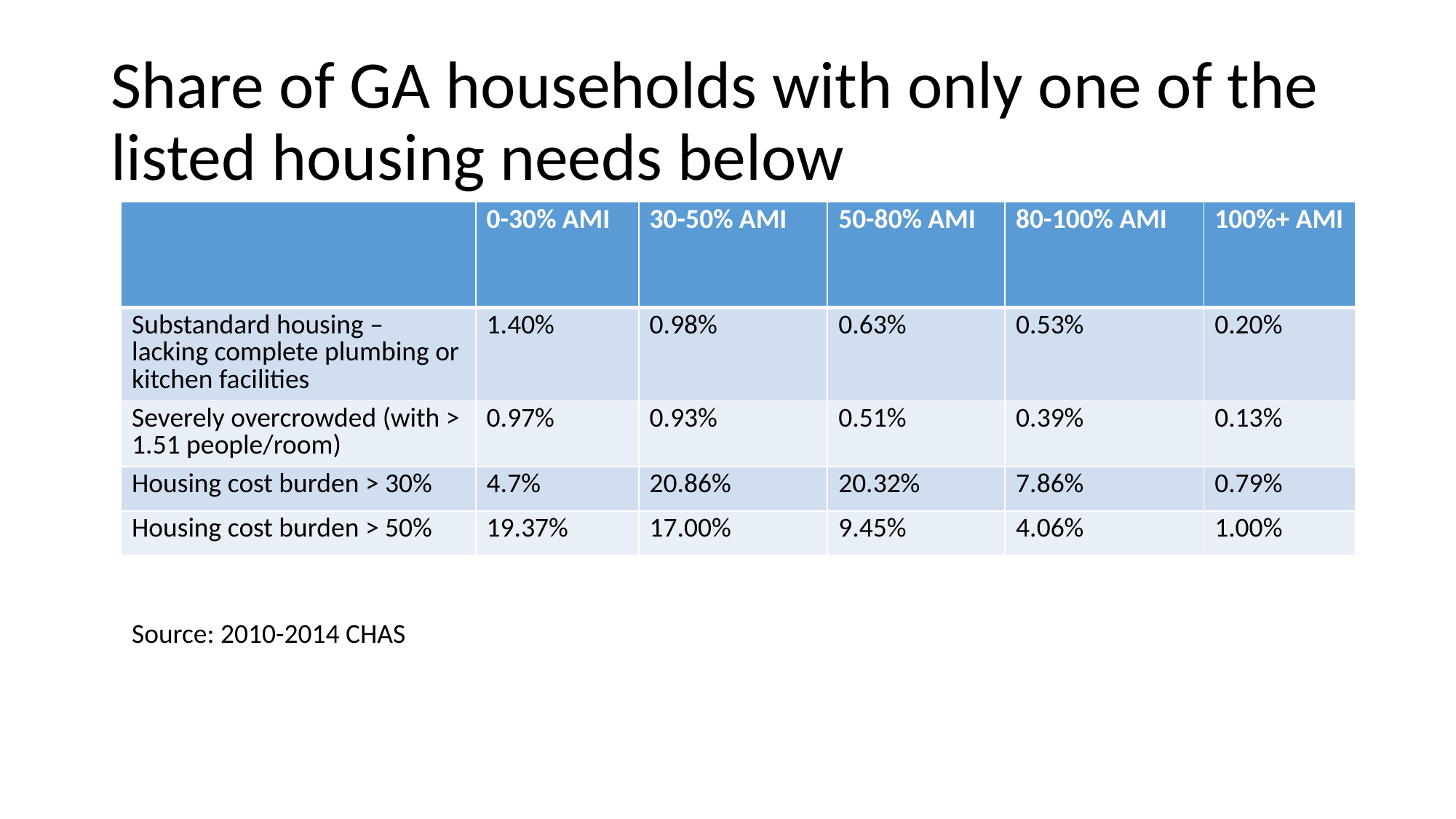

# Share of GA households with only one of the listed housing needs below
|  | 0-30% AMI | 30-50% AMI | 50-80% AMI | 80-100% AMI | 100%+ AMI |
| --- | --- | --- | --- | --- | --- |
| Substandard housing – lacking complete plumbing or kitchen facilities | 1.40% | 0.98% | 0.63% | 0.53% | 0.20% |
| Severely overcrowded (with > 1.51 people/room) | 0.97% | 0.93% | 0.51% | 0.39% | 0.13% |
| Housing cost burden > 30% | 4.7% | 20.86% | 20.32% | 7.86% | 0.79% |
| Housing cost burden > 50% | 19.37% | 17.00% | 9.45% | 4.06% | 1.00% |
Source: 2010-2014 CHAS